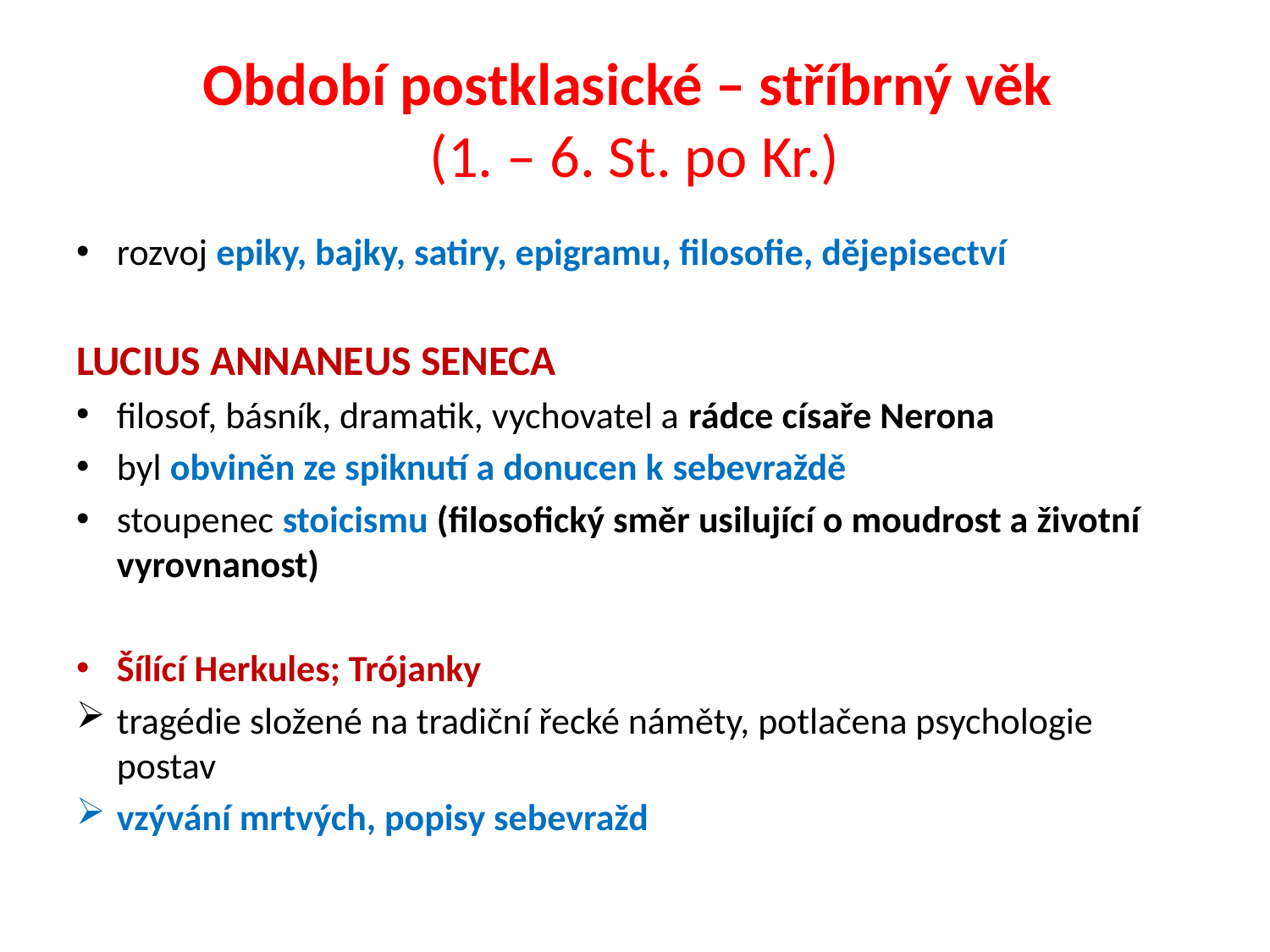

# Období postklasické – stříbrný věk (1. – 6. St. po Kr.)
rozvoj epiky, bajky, satiry, epigramu, filosofie, dějepisectví

LUCIUS ANNANEUS SENECA
filosof, básník, dramatik, vychovatel a rádce císaře Nerona
byl obviněn ze spiknutí a donucen k sebevraždě
stoupenec stoicismu (filosofický směr usilující o moudrost a životní vyrovnanost)

Šílící Herkules; Trójanky
tragédie složené na tradiční řecké náměty, potlačena psychologie postav
vzývání mrtvých, popisy sebevražd